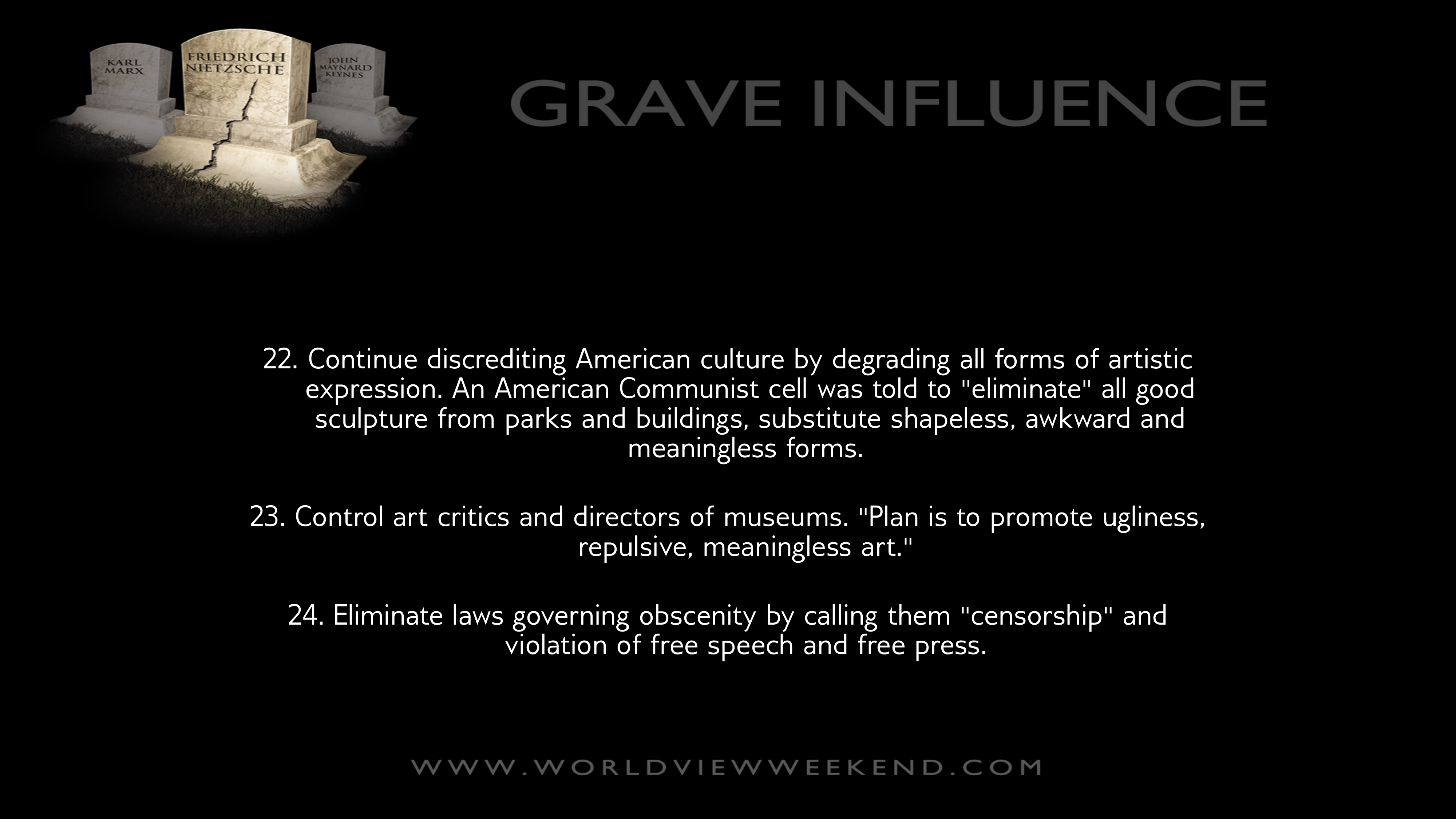

22.	Continue discrediting American culture by degrading all forms of artistic expression. An American Communist cell was told to "eliminate" all good sculpture from parks and buildings, substitute shapeless, awkward and meaningless forms.
23.	Control art critics and directors of museums. "Plan is to promote ugliness, repulsive, meaningless art."
24.	Eliminate laws governing obscenity by calling them "censorship" and violation of free speech and free press.